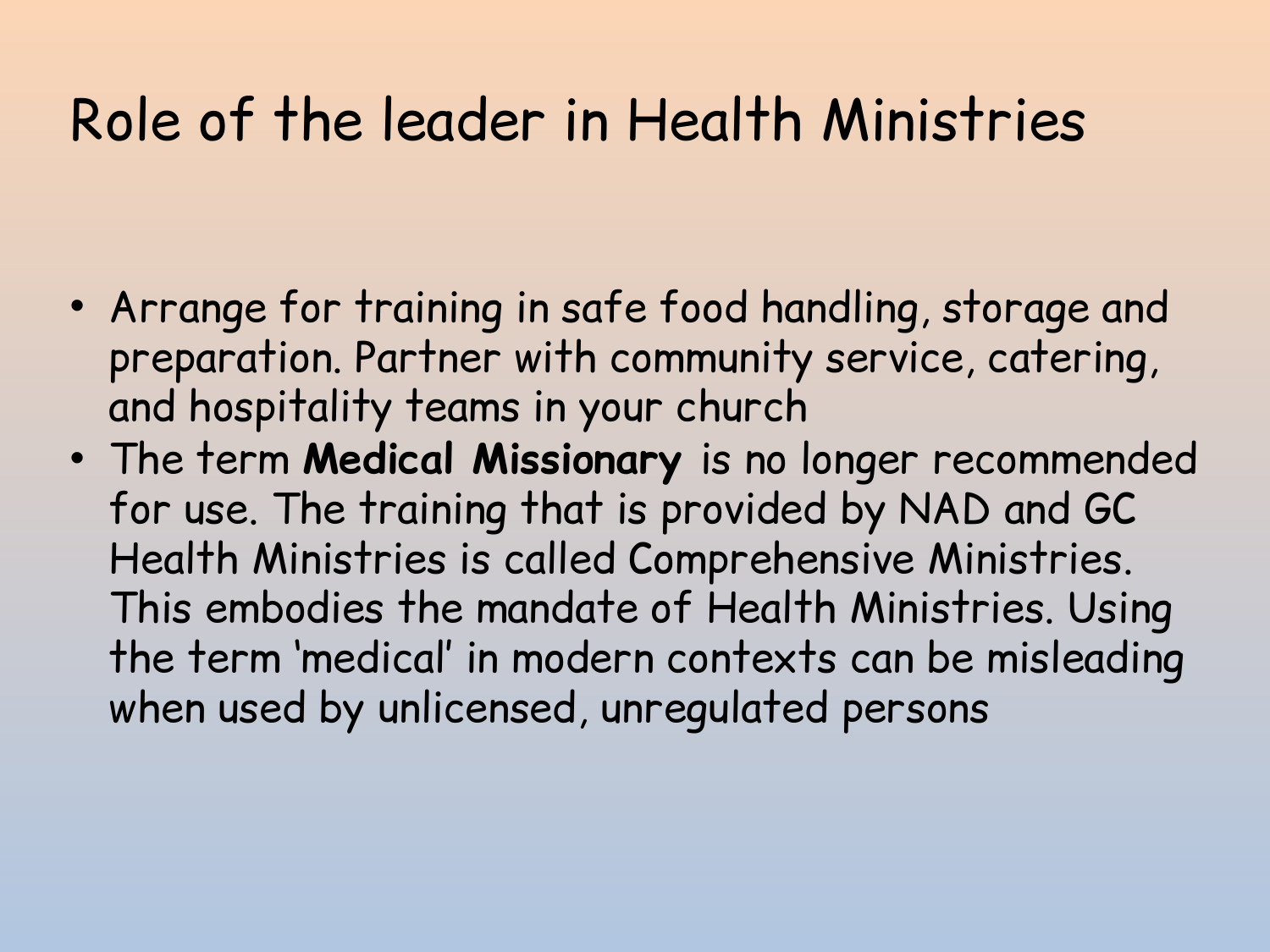

# Role of the leader in Health Ministries

Arrange for training in safe food handling, storage and preparation. Partner with community service, catering, and hospitality teams in your church
The term Medical Missionary is no longer recommended for use. The training that is provided by NAD and GC Health Ministries is called Comprehensive Ministries. This embodies the mandate of Health Ministries. Using the term ‘medical’ in modern contexts can be misleading when used by unlicensed, unregulated persons